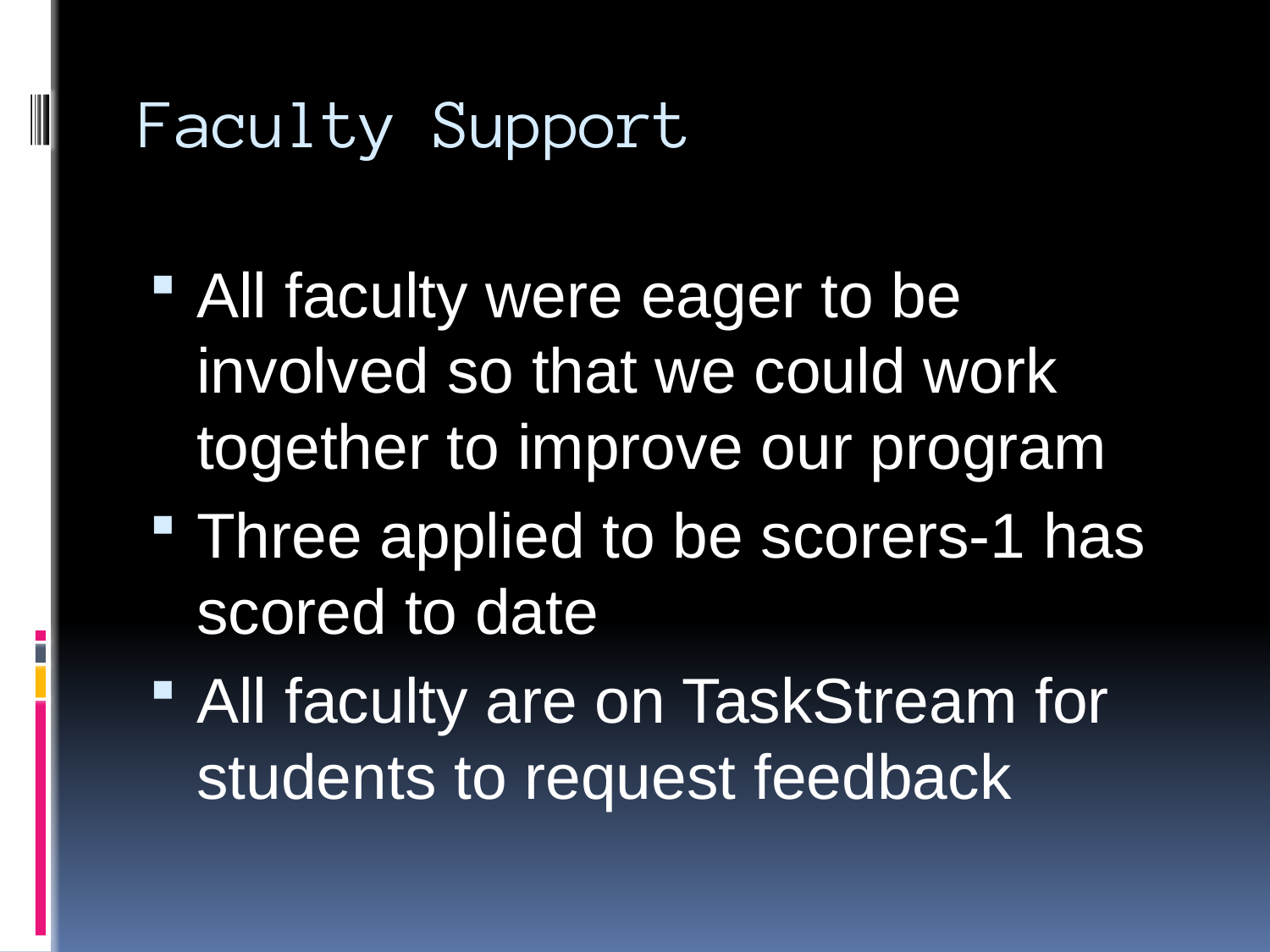

# Faculty Support
All faculty were eager to be involved so that we could work together to improve our program
Three applied to be scorers-1 has scored to date
All faculty are on TaskStream for students to request feedback